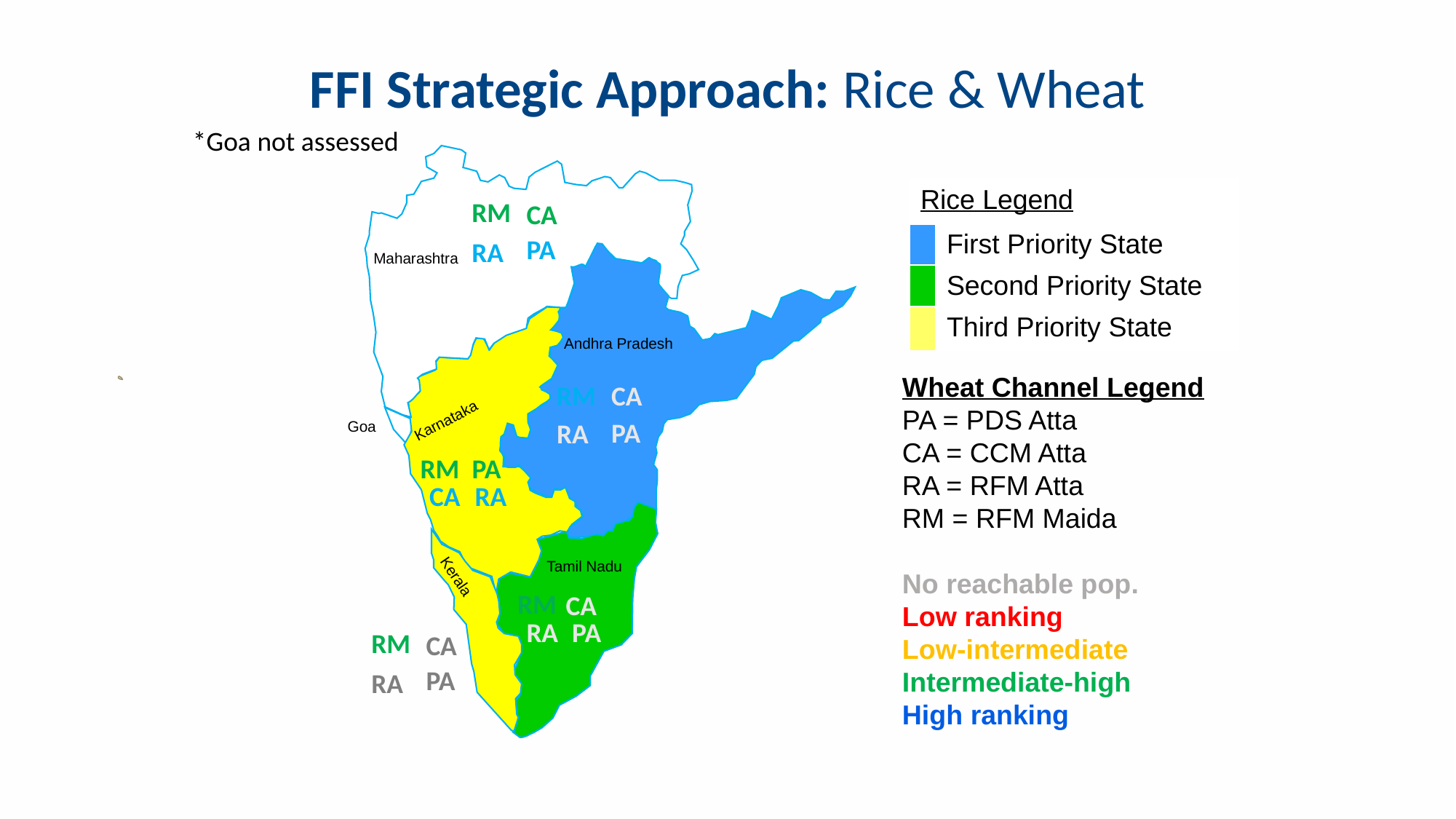

FFI Strategic Approach: Rice & Wheat
*Goa not assessed

Maharashtra

Andhra Pradesh
Karnataka

Tamil Nadu
Kerala
Goa

RM
CA
PA
RA
RM
CA

PA
RA
RM
PA
CA
RA
RM
CA
RA
PA
RM
CA
PA
RA

Wheat Channel Legend
PA = PDS Atta
CA = CCM Atta
RA = RFM Atta
RM = RFM Maida

No reachable pop.
Low ranking
Low-intermediate
Intermediate-high
High ranking
| Rice Legend |  |
| --- | --- |
|  | First Priority State |
|  | Second Priority State |
|  | Third Priority State |